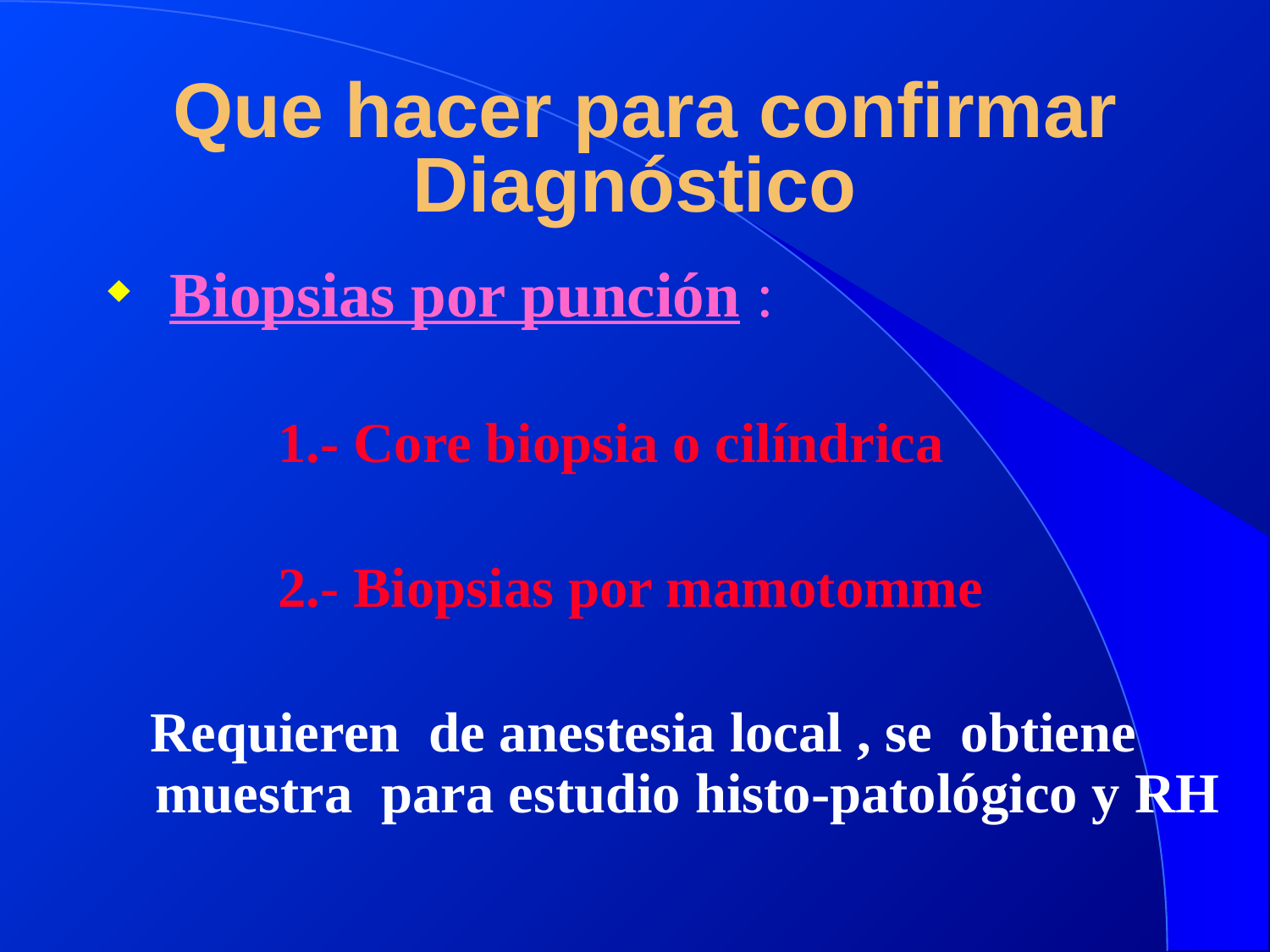

# Que hacer para confirmar Diagnóstico
 Biopsias por punción :

            1.- Core biopsia o cilíndrica

            2.- Biopsias por mamotomme

   Requieren  de anestesia local , se  obtiene muestra  para estudio histo-patológico y RH